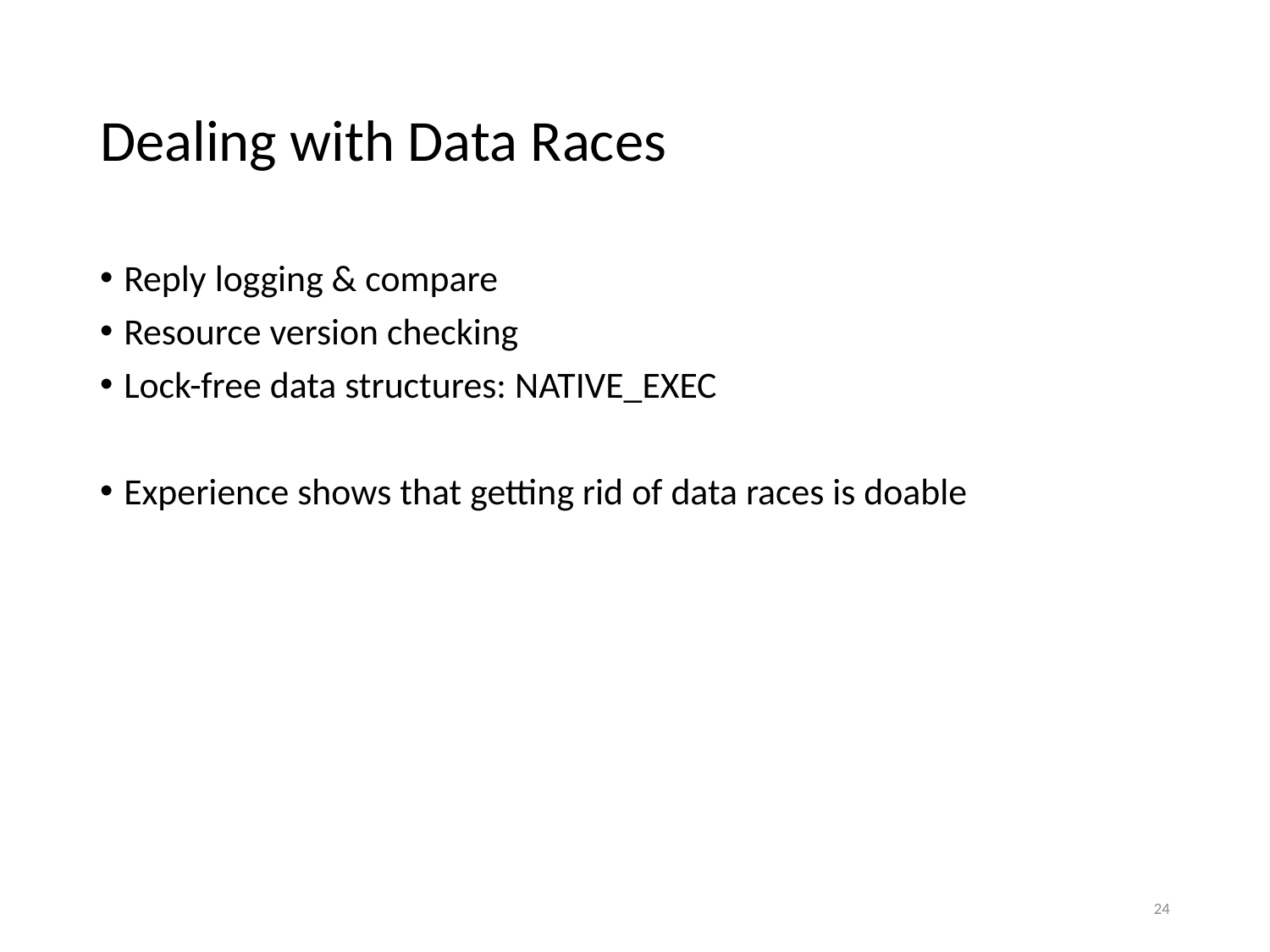

# Dealing with Data Races
Reply logging & compare
Resource version checking
Lock-free data structures: NATIVE_EXEC

Experience shows that getting rid of data races is doable
24